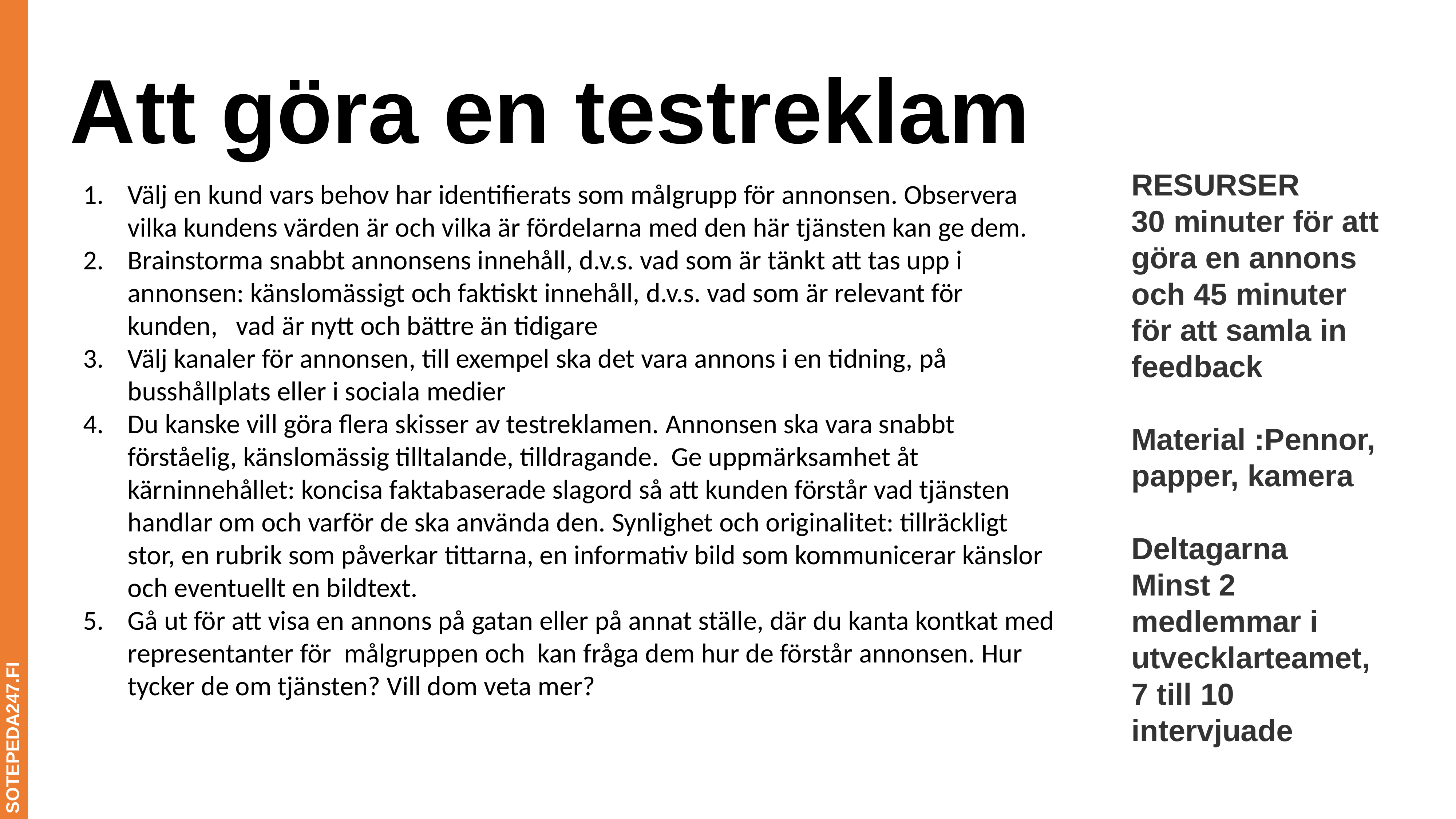

# Att göra en testreklam
RESURSER
30 minuter för att göra en annons och 45 minuter för att samla in feedback

Material :Pennor, papper, kamera

Deltagarna
Minst 2 medlemmar i utvecklarteamet, 7 till 10 intervjuade
Välj en kund vars behov har identifierats som målgrupp för annonsen. Observera vilka kundens värden är och vilka är fördelarna med den här tjänsten kan ge dem.
Brainstorma snabbt annonsens innehåll, d.v.s. vad som är tänkt att tas upp i annonsen: känslomässigt och faktiskt innehåll, d.v.s. vad som är relevant för kunden,   vad är nytt och bättre än tidigare
Välj kanaler för annonsen, till exempel ska det vara annons i en tidning, på busshållplats eller i sociala medier
Du kanske vill göra flera skisser av testreklamen. Annonsen ska vara snabbt förståelig, känslomässig tilltalande, tilldragande.  Ge uppmärksamhet åt kärninnehållet: koncisa faktabaserade slagord så att kunden förstår vad tjänsten handlar om och varför de ska använda den. Synlighet och originalitet: tillräckligt stor, en rubrik som påverkar tittarna, en informativ bild som kommunicerar känslor och eventuellt en bildtext.
Gå ut för att visa en annons på gatan eller på annat ställe, där du kanta kontkat med representanter för  målgruppen och  kan fråga dem hur de förstår annonsen. Hur tycker de om tjänsten? Vill dom veta mer?
SOTEPEDA247.FI